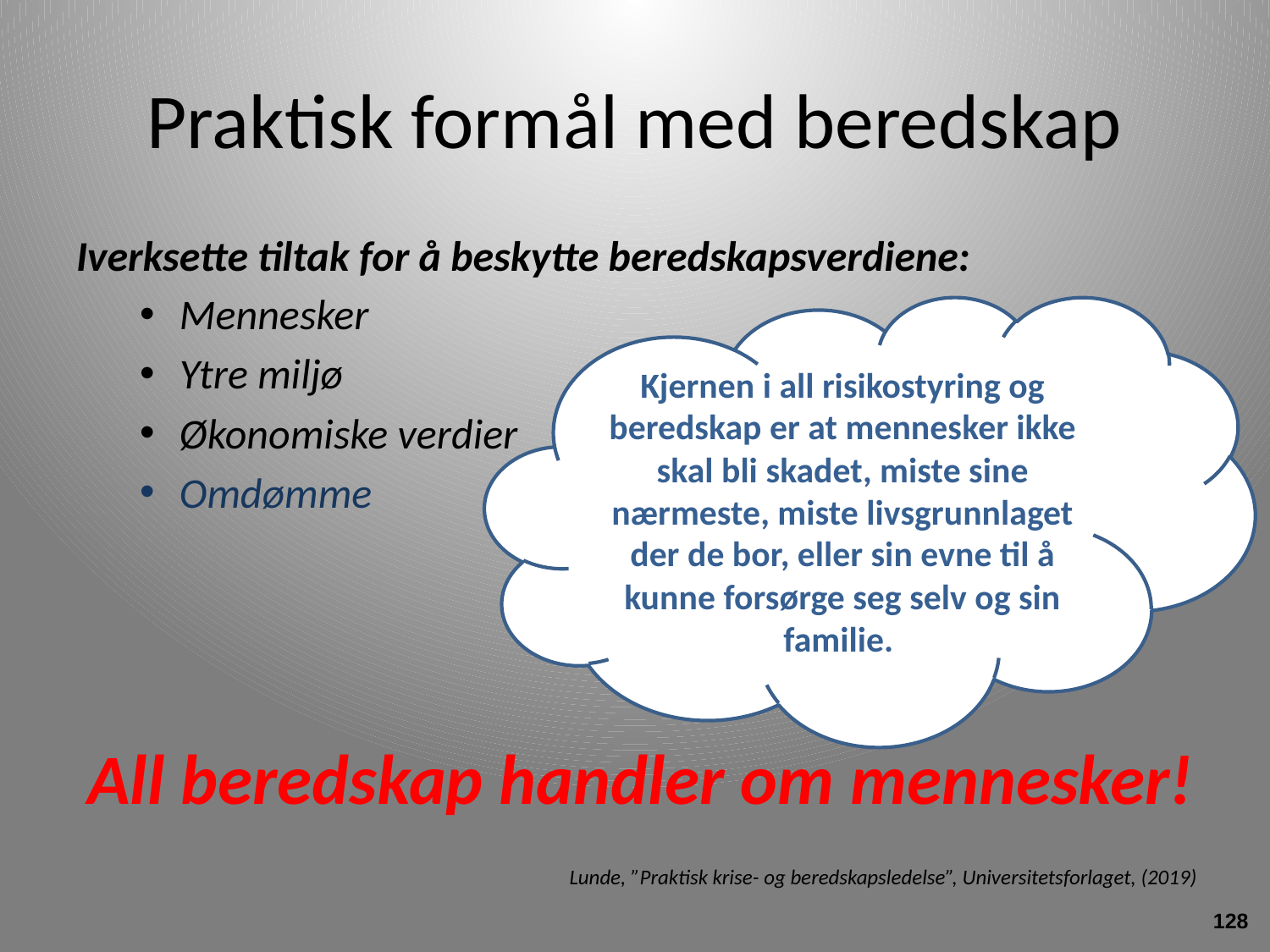

# Praktisk formål med beredskap
Iverksette tiltak for å beskytte beredskapsverdiene:
Mennesker
Ytre miljø
Økonomiske verdier
Omdømme

Kjernen i all risikostyring og beredskap er at mennesker ikke skal bli skadet, miste sine nærmeste, miste livsgrunnlaget der de bor, eller sin evne til å kunne forsørge seg selv og sin familie.
All beredskap handler om mennesker!
Lunde, ”Praktisk krise- og beredskapsledelse”, Universitetsforlaget, (2019)
128